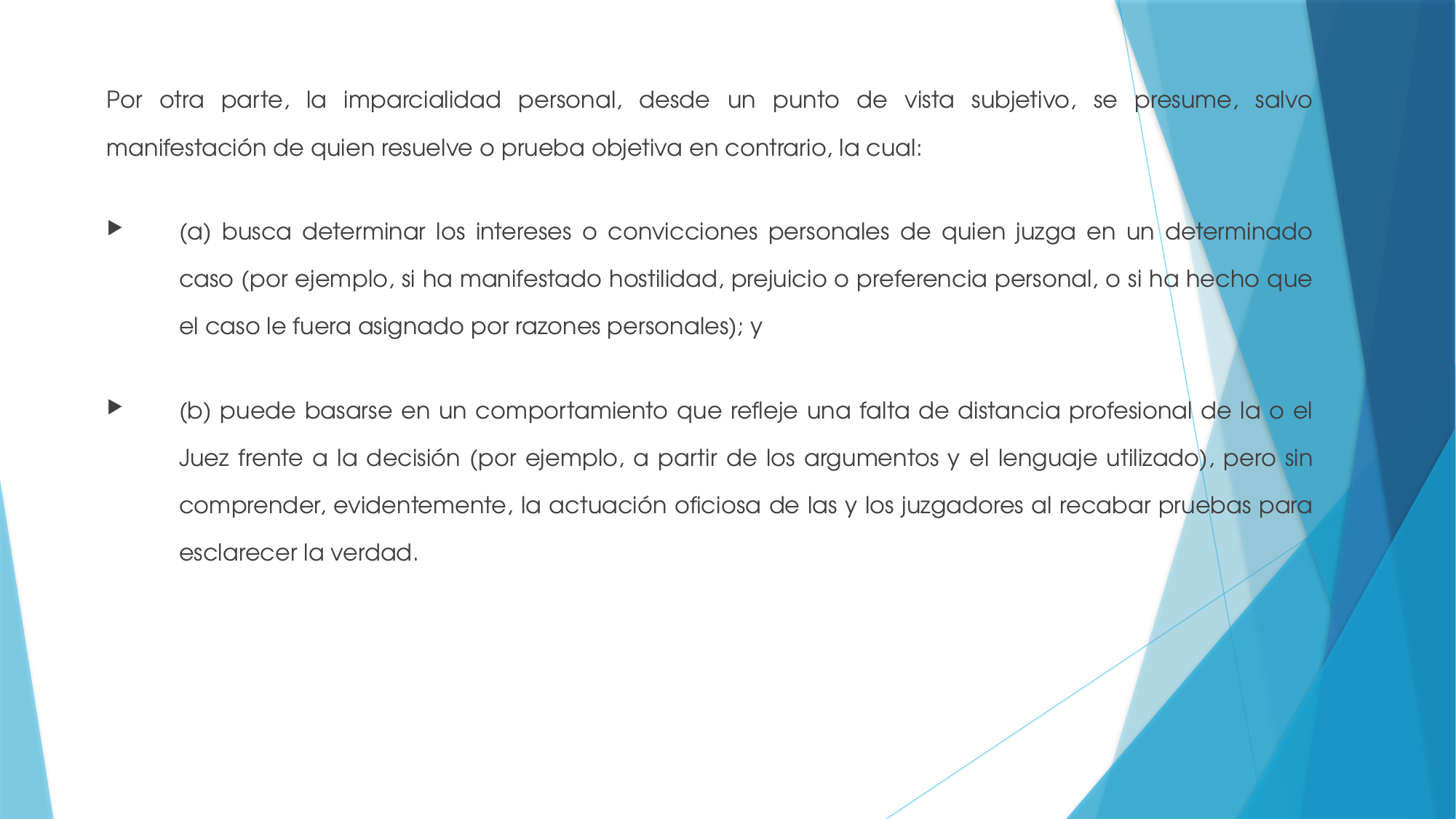

Por otra parte, la imparcialidad personal, desde un punto de vista subjetivo, se presume, salvo manifestación de quien resuelve o prueba objetiva en contrario, la cual:

(a) busca determinar los intereses o convicciones personales de quien juzga en un determinado caso (por ejemplo, si ha manifestado hostilidad, prejuicio o preferencia personal, o si ha hecho que el caso le fuera asignado por razones personales); y

(b) puede basarse en un comportamiento que refleje una falta de distancia profesional de la o el Juez frente a la decisión (por ejemplo, a partir de los argumentos y el lenguaje utilizado), pero sin comprender, evidentemente, la actuación oficiosa de las y los juzgadores al recabar pruebas para esclarecer la verdad.